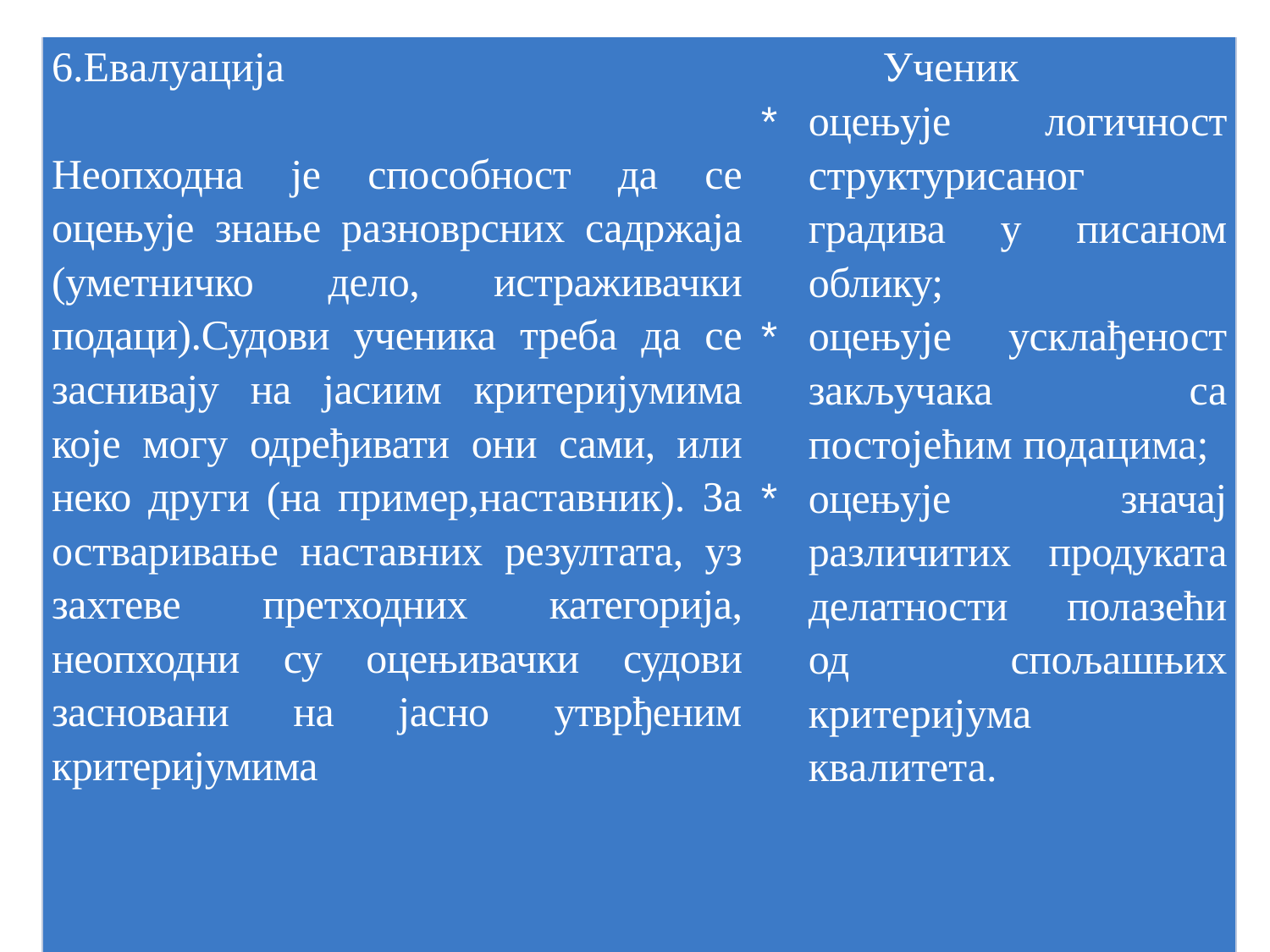

| 6.Евалуација Неопходна је способност да се оцењује знање разноврсних садржаја (уметничко дело, истраживачки подаци).Судови ученика треба да се заснивају на јасиим критеријумима које могу одређивати они сами, или неко други (на пример,наставник). За остваривање наставних резултата, уз захтеве претходних категорија, неопходни су оцењивачки судови засновани на јасно утврђеним критеријумима | Ученик оцењује логичност структурисаног градива у писаном облику; оцењује усклађеност закључака са постојећим подацима; оцењује значај различитих продуката делатности полазећи од спољашњих критеријума квалитета. |
| --- | --- |